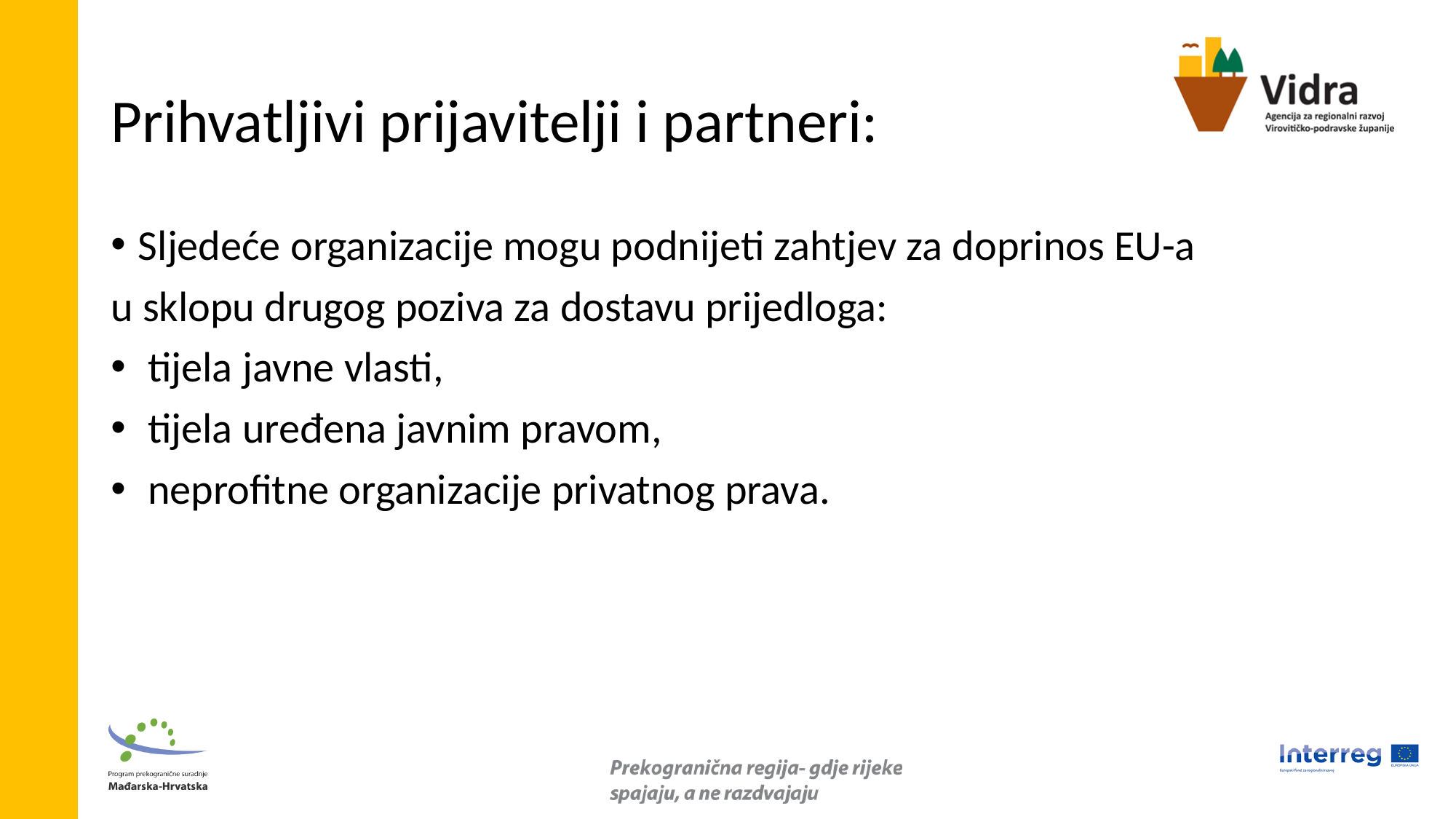

# Prihvatljivi prijavitelji i partneri:
Sljedeće organizacije mogu podnijeti zahtjev za doprinos EU-a
u sklopu drugog poziva za dostavu prijedloga:
 tijela javne vlasti,
 tijela uređena javnim pravom,
 neprofitne organizacije privatnog prava.